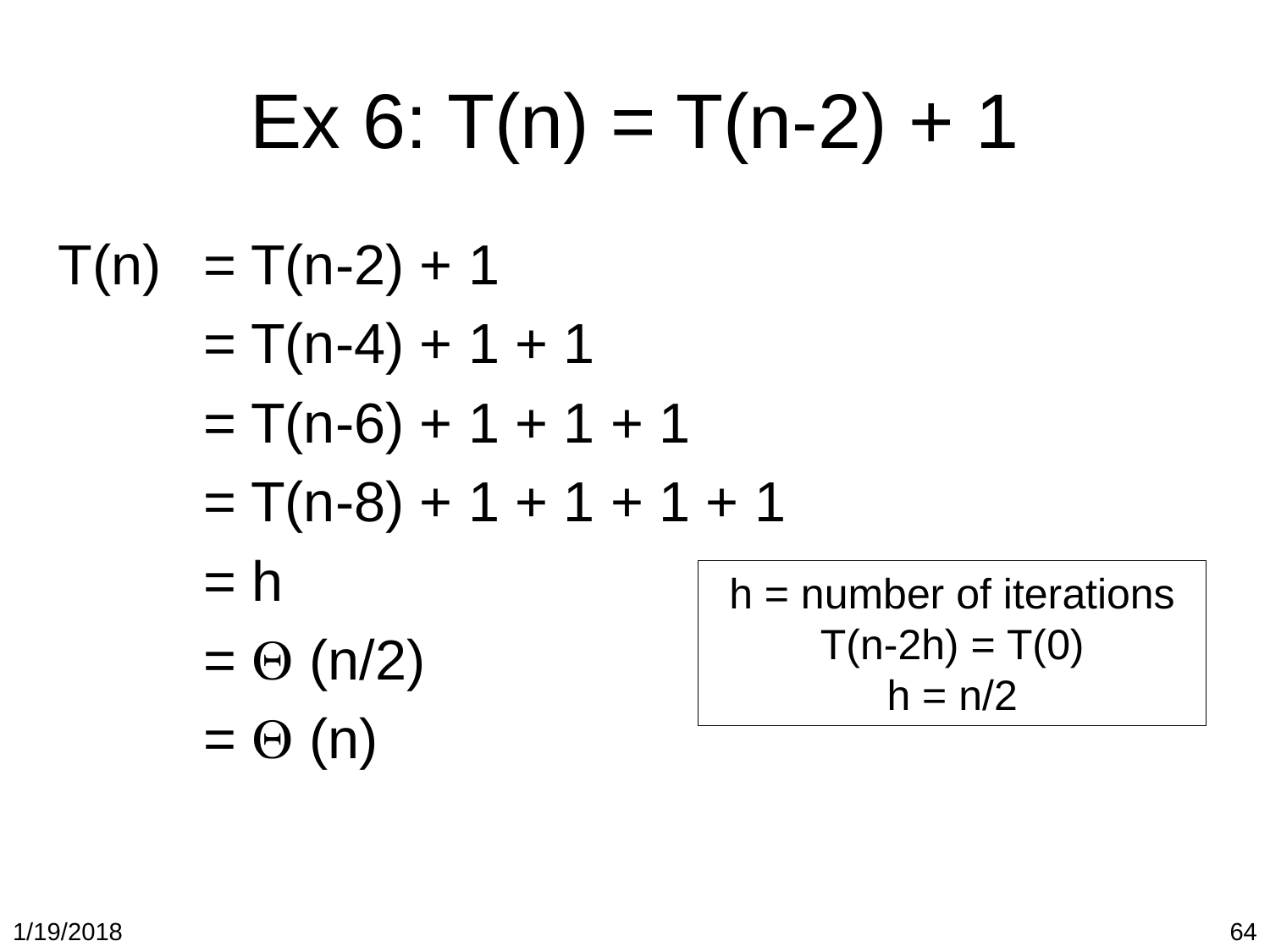

# Ex 6: T(n) = T(n-2) + 1
T(n)
= T(n-2) + 1
= T(n-4) + 1 + 1
= T(n-6) + 1 + 1 + 1
= T(n-8) + 1 + 1 + 1 + 1
= h
= Θ (n/2)
= Θ (n)
h = number of iterations
T(n-2h) = T(0)
h = n/2
1/19/2018
64